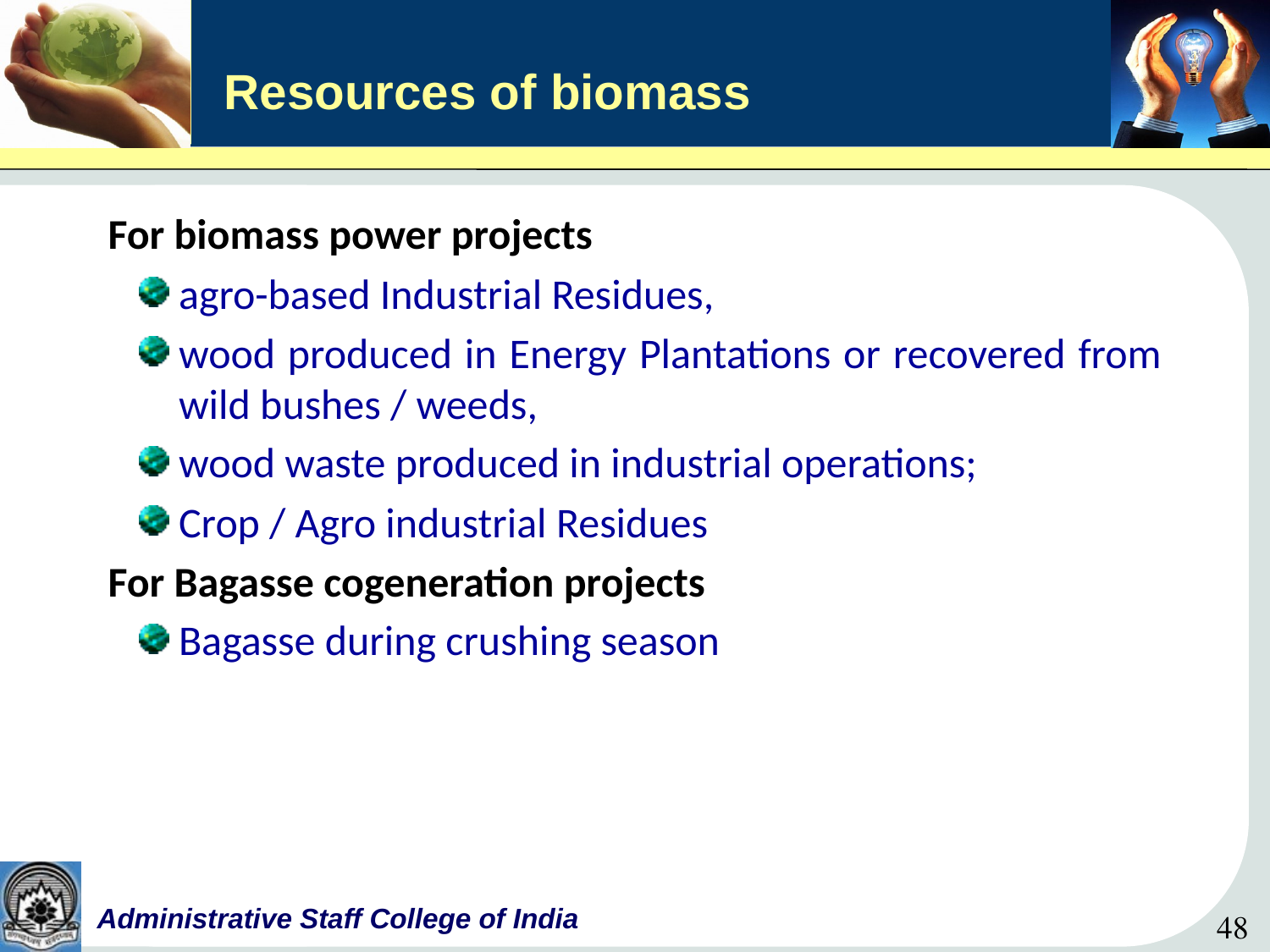

# Resources of biomass
For biomass power projects
agro-based Industrial Residues,
wood produced in Energy Plantations or recovered from wild bushes / weeds,
wood waste produced in industrial operations;
Crop / Agro industrial Residues
For Bagasse cogeneration projects
Bagasse during crushing season